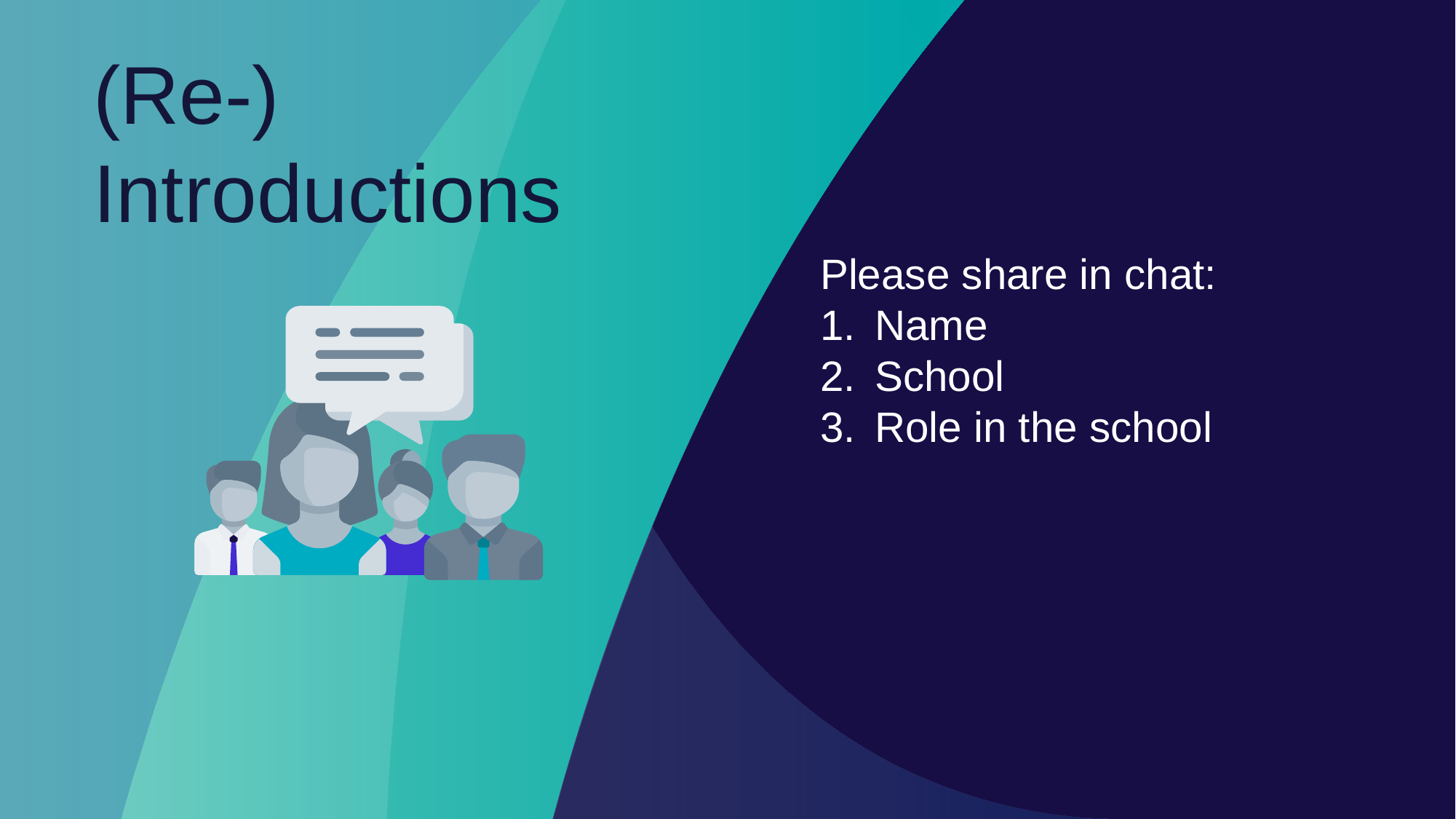

(Re-) Introductions
Please share in chat:
Name
School
Role in the school